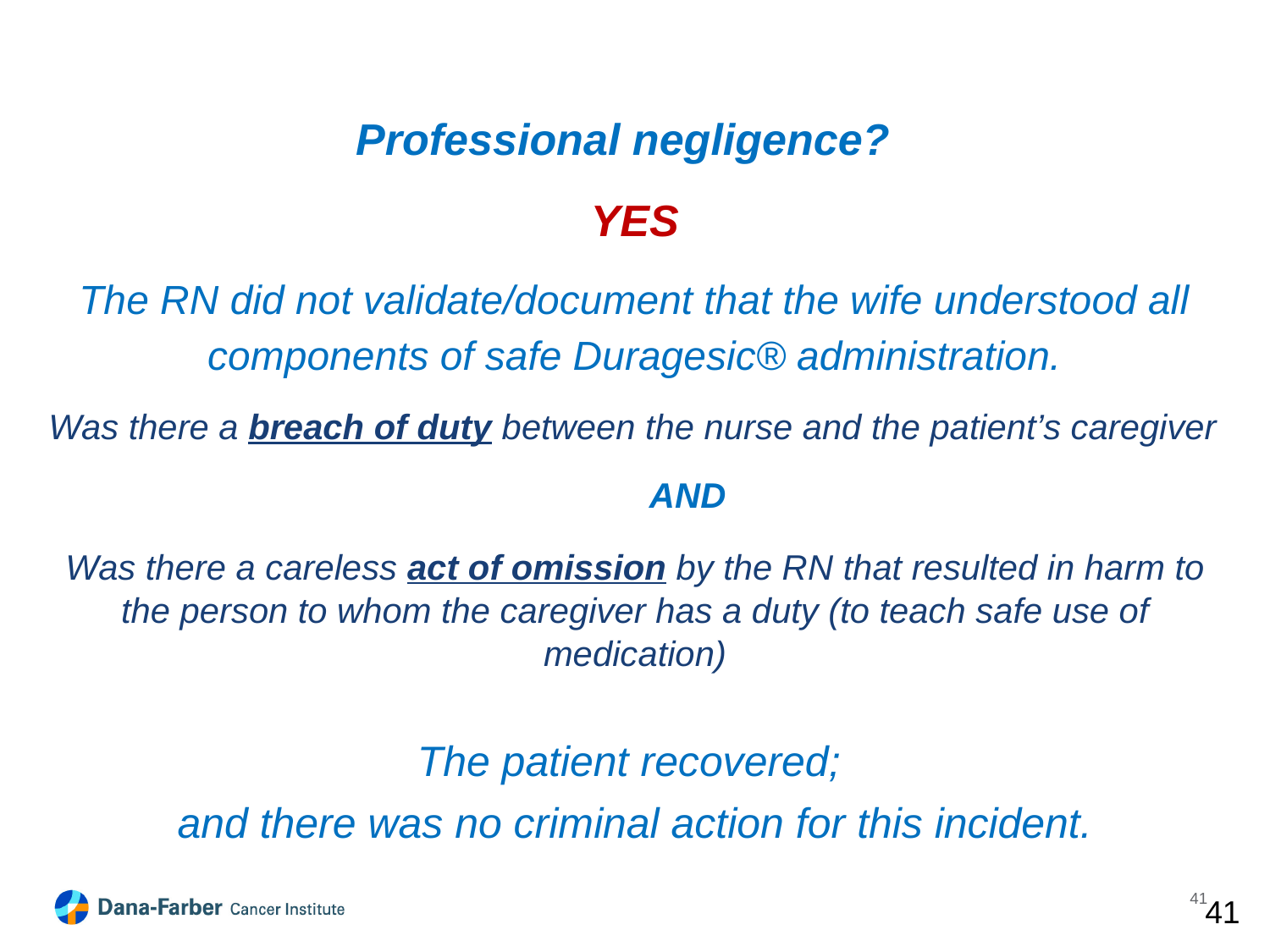

Professional negligence?
YES
The RN did not validate/document that the wife understood all components of safe Duragesic® administration.
Was there a breach of duty between the nurse and the patient’s caregiver
                		   AND
Was there a careless act of omission by the RN that resulted in harm to the person to whom the caregiver has a duty (to teach safe use of medication)

The patient recovered;
and there was no criminal action for this incident.

41